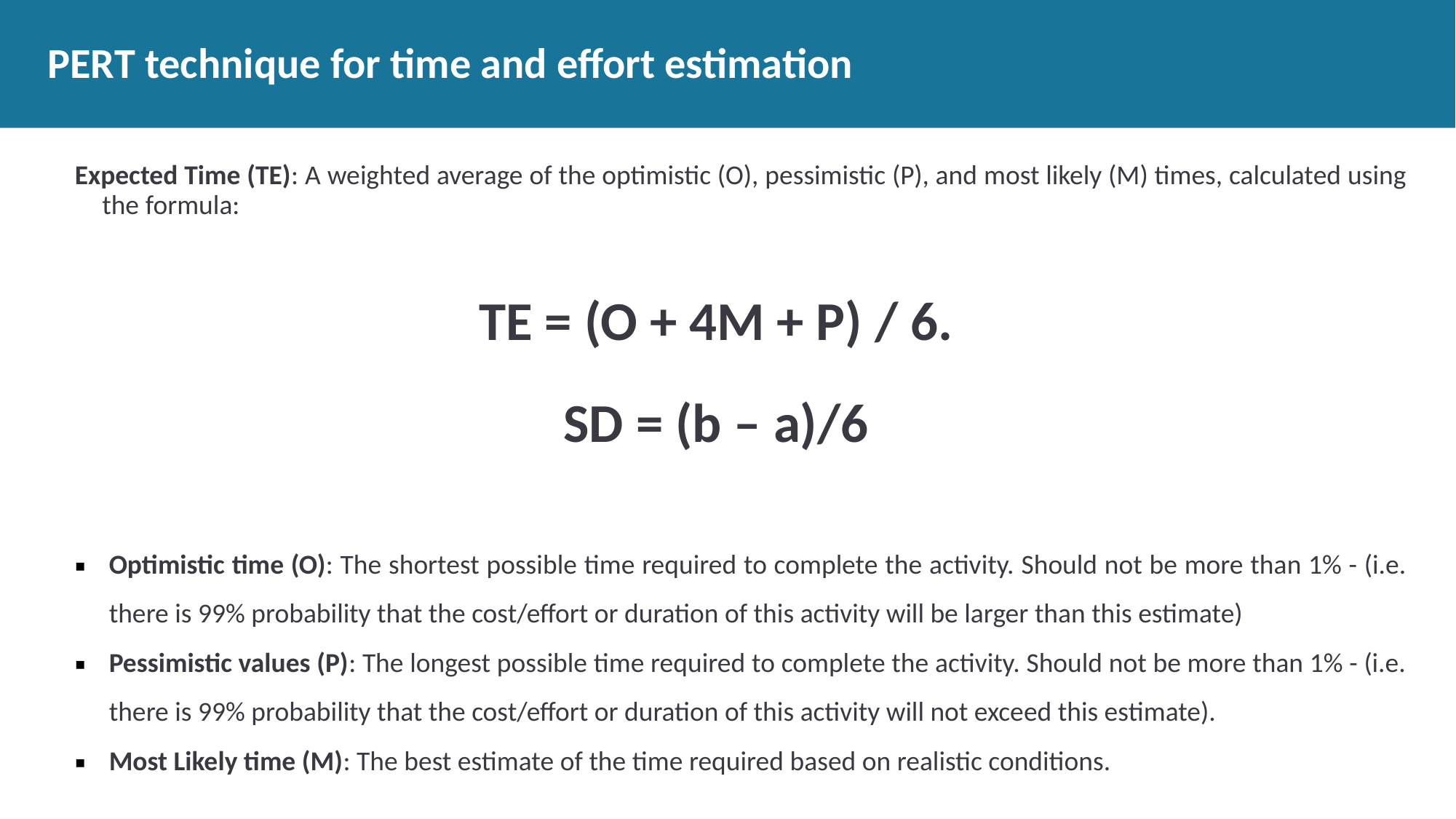

# PERT technique for time and effort estimation
Expected Time (TE): A weighted average of the optimistic (O), pessimistic (P), and most likely (M) times, calculated using the formula:
TE = (O + 4M + P) / 6.
SD = (b – a)/6
Optimistic time (O): The shortest possible time required to complete the activity. Should not be more than 1% - (i.e. there is 99% probability that the cost/effort or duration of this activity will be larger than this estimate)
Pessimistic values (P): The longest possible time required to complete the activity. Should not be more than 1% - (i.e. there is 99% probability that the cost/effort or duration of this activity will not exceed this estimate).
Most Likely time (M): The best estimate of the time required based on realistic conditions.